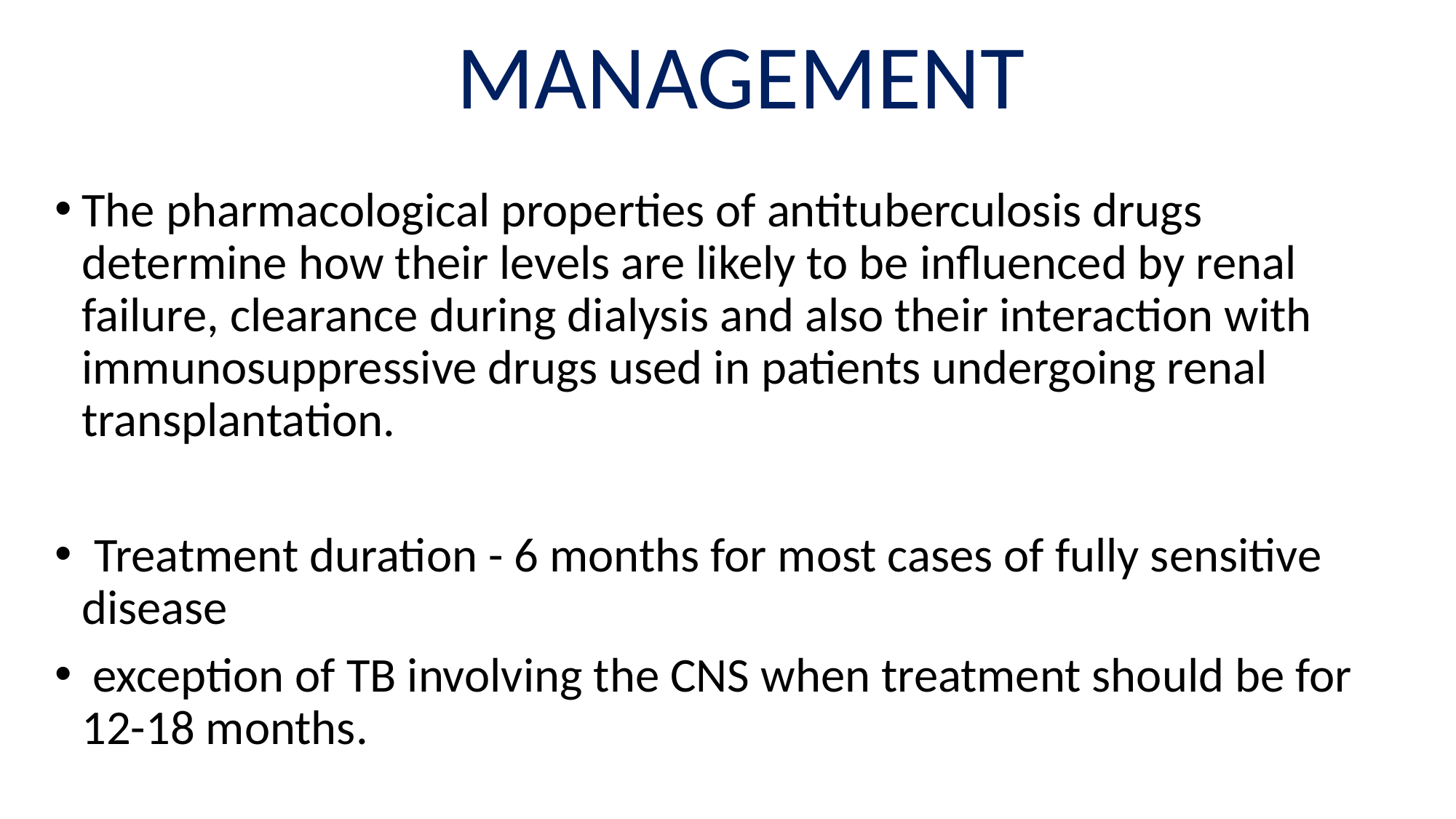

# MANAGEMENT
The pharmacological properties of antituberculosis drugs determine how their levels are likely to be influenced by renal failure, clearance during dialysis and also their interaction with immunosuppressive drugs used in patients undergoing renal transplantation.

 ﻿﻿Treatment duration - 6 months for most cases of fully sensitive disease
 exception of TB involving the CNS when treatment should be for 12-18 months.